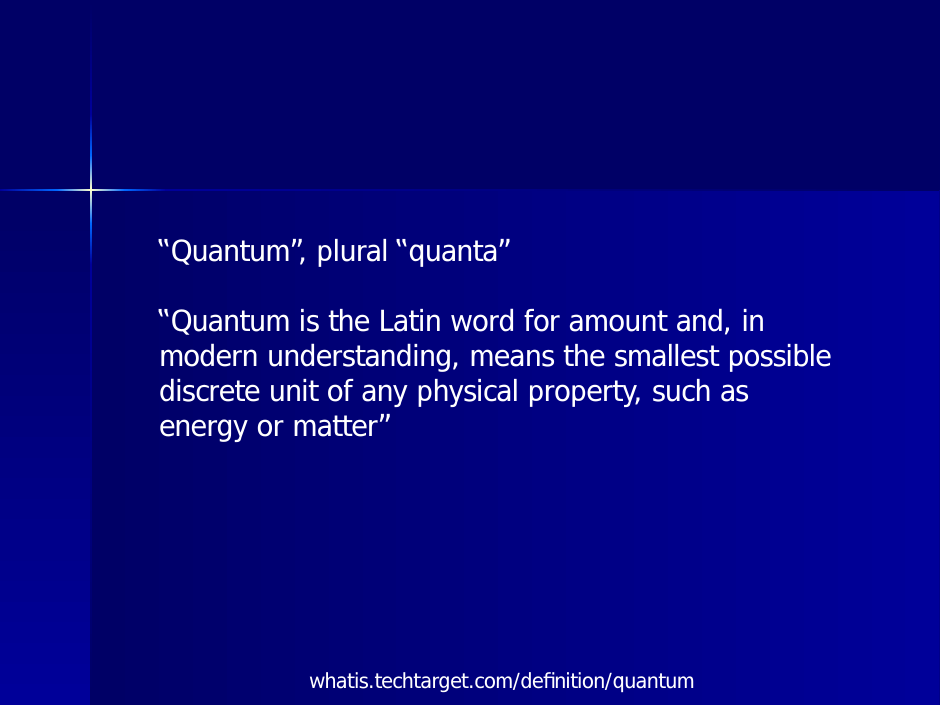

“Quantum”, plural “quanta”

“Quantum is the Latin word for amount and, in modern understanding, means the smallest possible discrete unit of any physical property, such as energy or matter”

				      	whatis.techtarget.com/definition/quantum